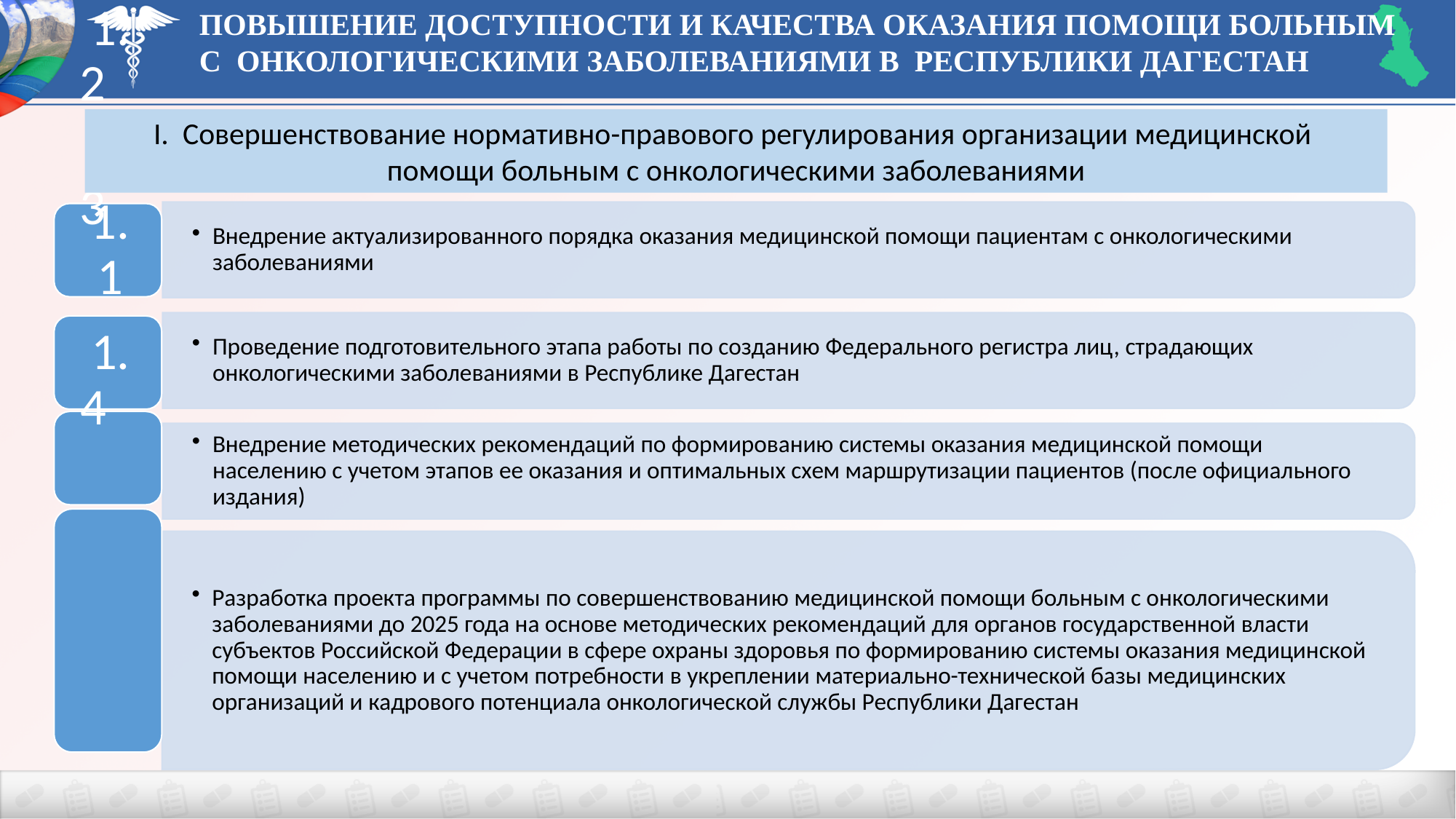

ПОВЫШЕНИЕ ДОСТУПНОСТИ И КАЧЕСТВА ОКАЗАНИЯ ПОМОЩИ БОЛЬНЫМ С  ОНКОЛОГИЧЕСКИМИ ЗАБОЛЕВАНИЯМИ В  РЕСПУБЛИКИ ДАГЕСТАН
I.  Совершенствование нормативно-правового регулирования организации медицинской
помощи больным с онкологическими заболеваниями
Внедрение актуализированного порядка оказания медицинской помощи пациентам с онкологическими заболеваниями
1.1
Проведение подготовительного этапа работы по созданию Федерального регистра лиц, страдающих онкологическими заболеваниями в Республике Дагестан
1.2
Внедрение методических рекомендаций по формированию системы оказания медицинской помощи  населению с учетом этапов ее оказания и оптимальных схем маршрутизации пациентов (после официального издания)
1.3
Разработка проекта программы по совершенствованию медицинской помощи больным с онкологическими заболеваниями до 2025 года на основе методических рекомендаций для органов государственной власти субъектов Российской Федерации в сфере охраны здоровья по формированию системы оказания медицинской помощи населению и с учетом потребности в укреплении материально-технической базы медицинских организаций и кадрового потенциала онкологической службы Республики Дагестан
1.4